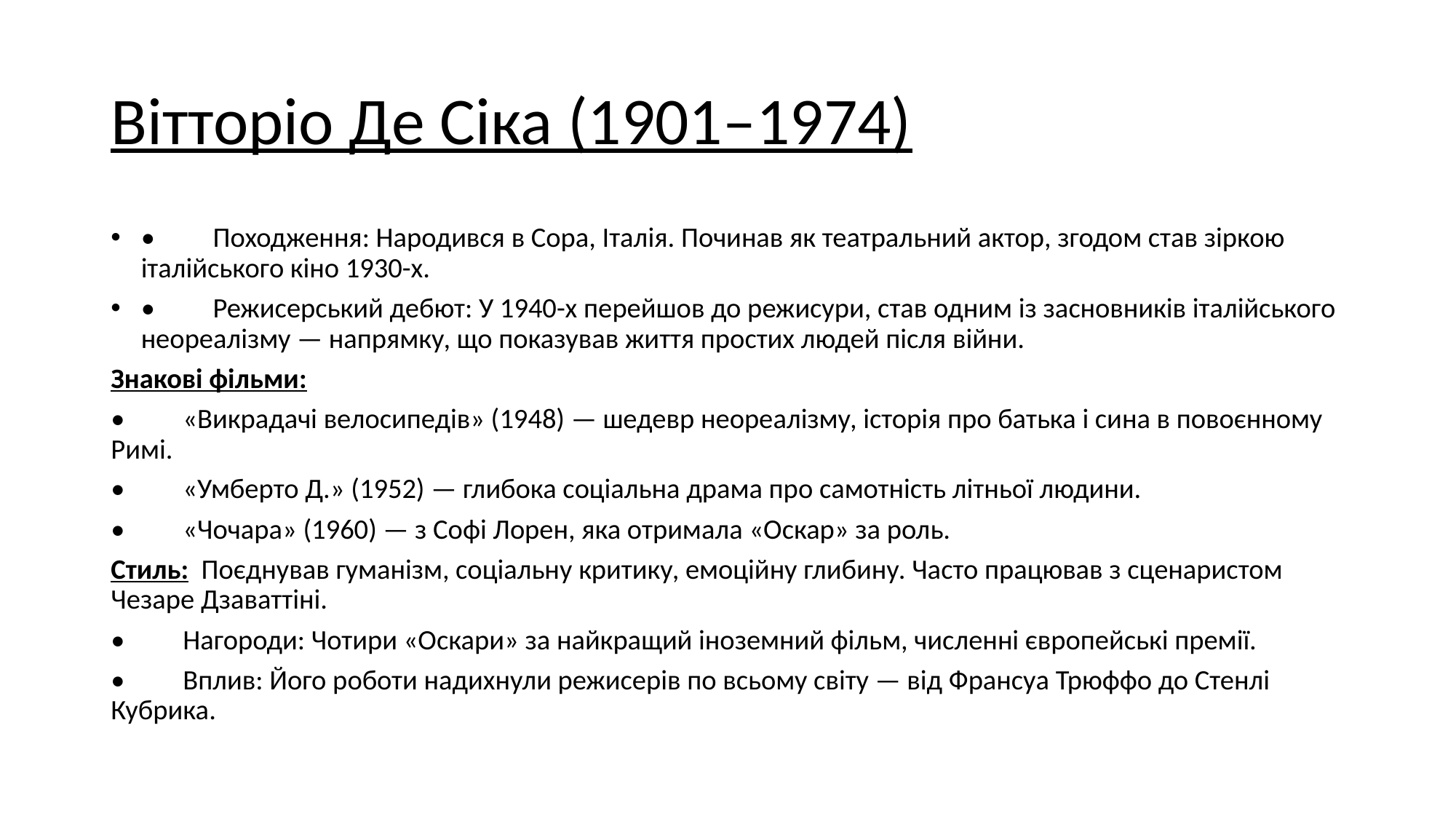

# Вітторіо Де Сіка (1901–1974)
• 	Походження: Народився в Сора, Італія. Починав як театральний актор, згодом став зіркою італійського кіно 1930-х.
• 	Режисерський дебют: У 1940-х перейшов до режисури, став одним із засновників італійського неореалізму — напрямку, що показував життя простих людей після війни.
Знакові фільми:
• 	«Викрадачі велосипедів» (1948) — шедевр неореалізму, історія про батька і сина в повоєнному Римі.
• 	«Умберто Д.» (1952) — глибока соціальна драма про самотність літньої людини.
• 	«Чочара» (1960) — з Софі Лорен, яка отримала «Оскар» за роль.
Стиль:  Поєднував гуманізм, соціальну критику, емоційну глибину. Часто працював з сценаристом Чезаре Дзаваттіні.
• 	Нагороди: Чотири «Оскари» за найкращий іноземний фільм, численні європейські премії.
• 	Вплив: Його роботи надихнули режисерів по всьому світу — від Франсуа Трюффо до Стенлі Кубрика.